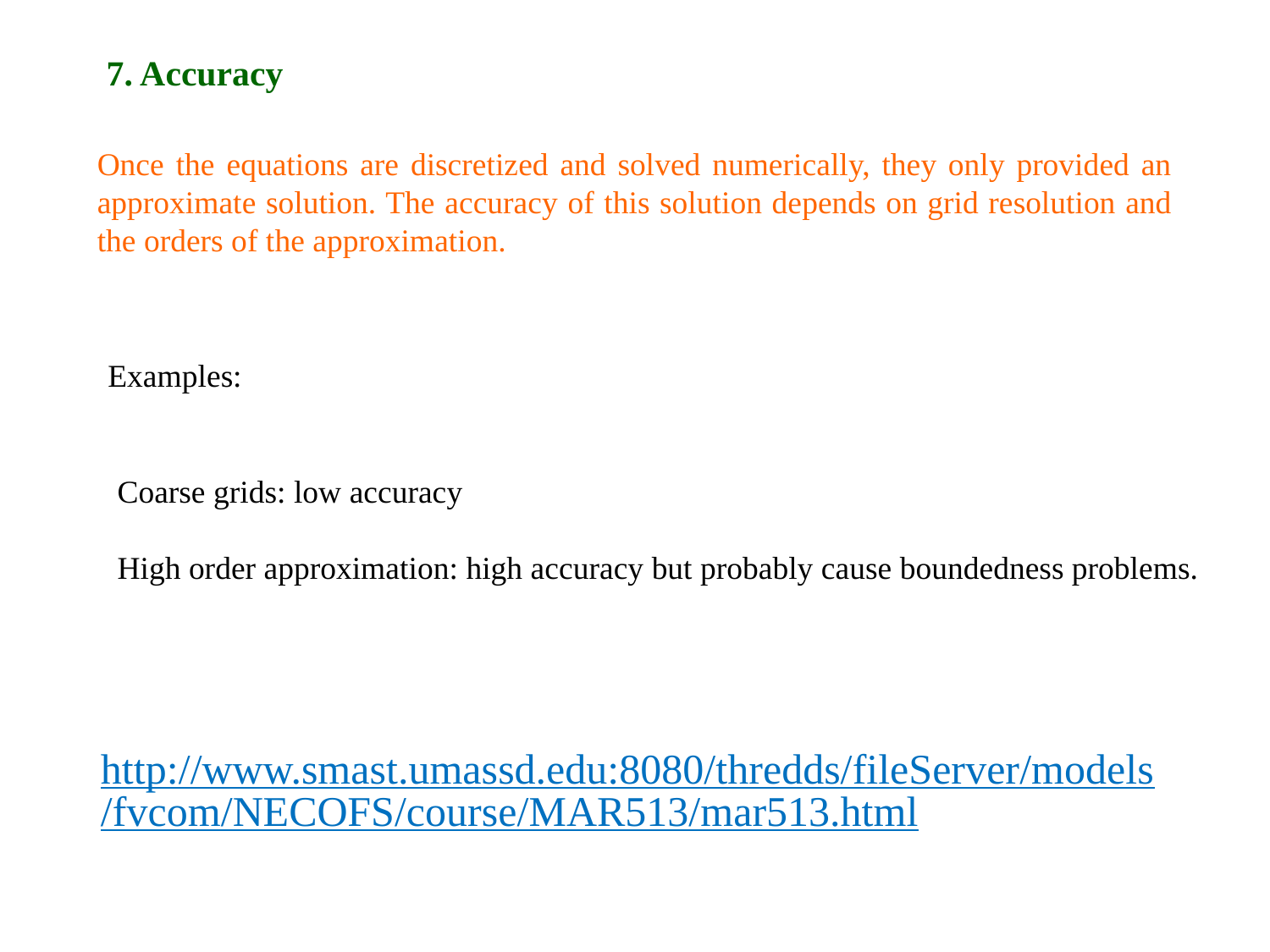

7. Accuracy
Once the equations are discretized and solved numerically, they only provided an approximate solution. The accuracy of this solution depends on grid resolution and the orders of the approximation.
Examples:
Coarse grids: low accuracy

High order approximation: high accuracy but probably cause boundedness problems.
http://www.smast.umassd.edu:8080/thredds/fileServer/models/fvcom/NECOFS/course/MAR513/mar513.html